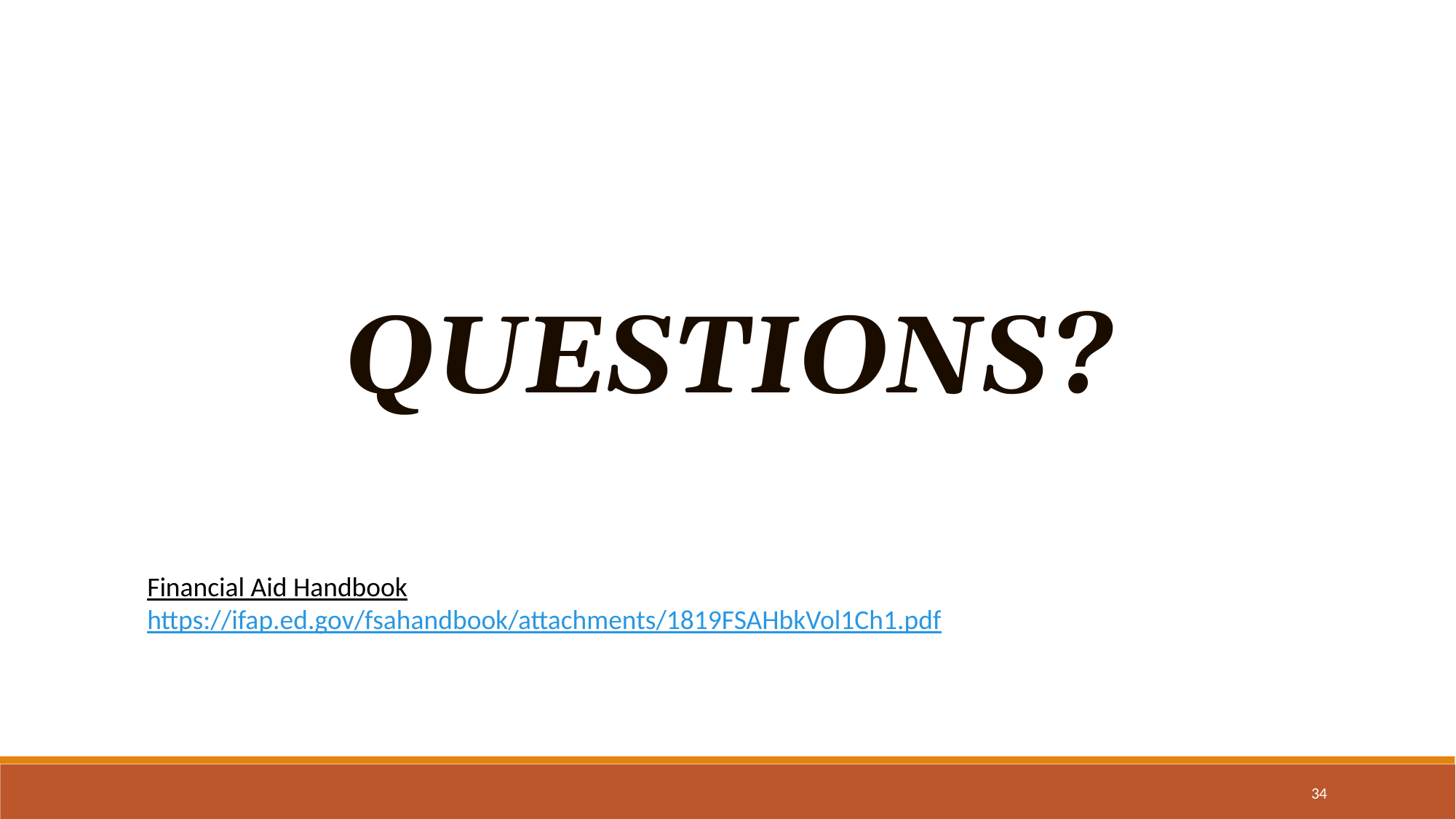

# QUESTIONS?
Financial Aid Handbook
https://ifap.ed.gov/fsahandbook/attachments/1819FSAHbkVol1Ch1.pdf

34